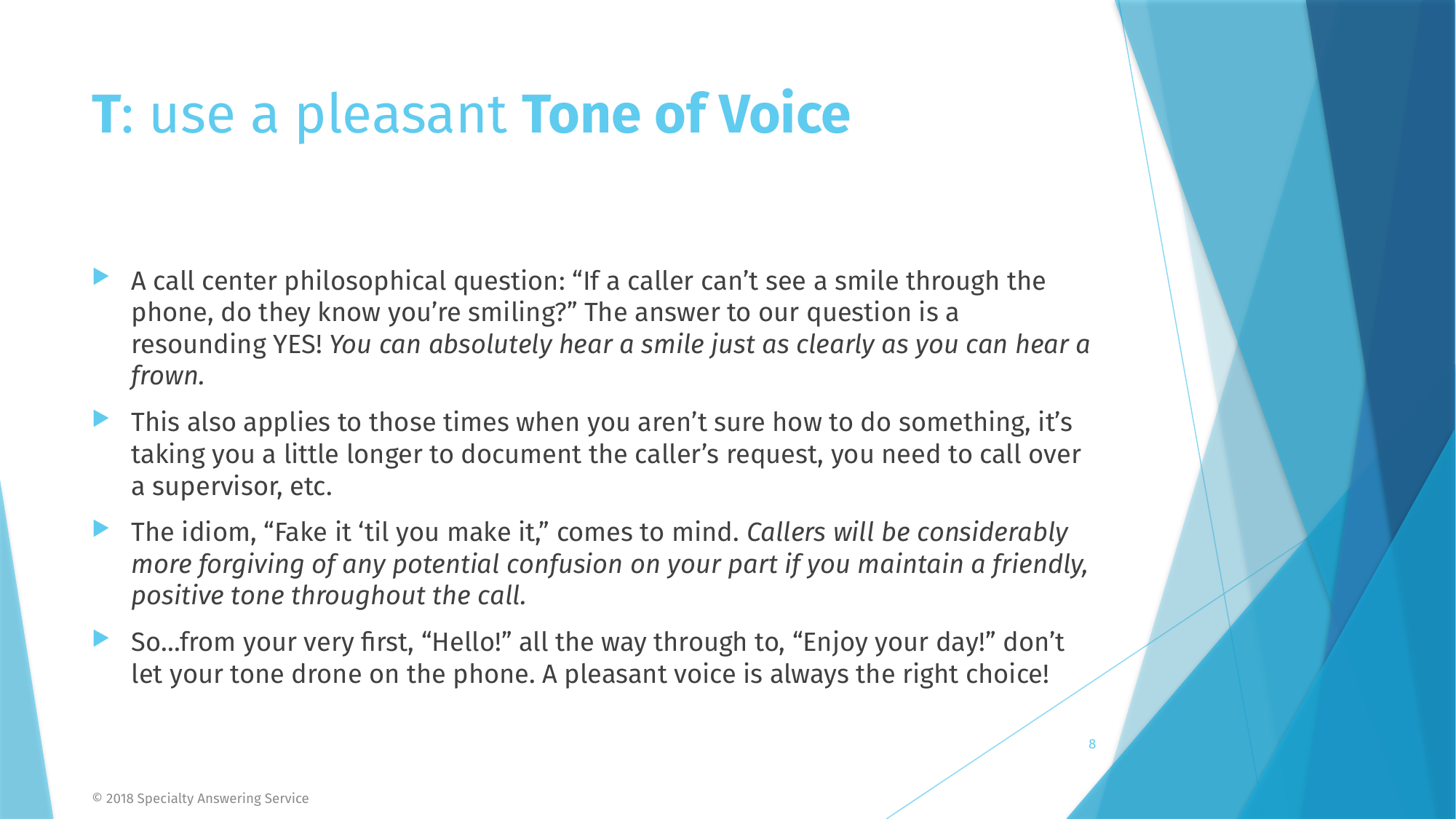

# T: use a pleasant Tone of Voice
A call center philosophical question: “If a caller can’t see a smile through the phone, do they know you’re smiling?” The answer to our question is a resounding YES! You can absolutely hear a smile just as clearly as you can hear a frown.
This also applies to those times when you aren’t sure how to do something, it’s taking you a little longer to document the caller’s request, you need to call over a supervisor, etc.
The idiom, “Fake it ‘til you make it,” comes to mind. Callers will be considerably more forgiving of any potential confusion on your part if you maintain a friendly, positive tone throughout the call.
So…from your very first, “Hello!” all the way through to, “Enjoy your day!” don’t let your tone drone on the phone. A pleasant voice is always the right choice!

8
© 2018 Specialty Answering Service